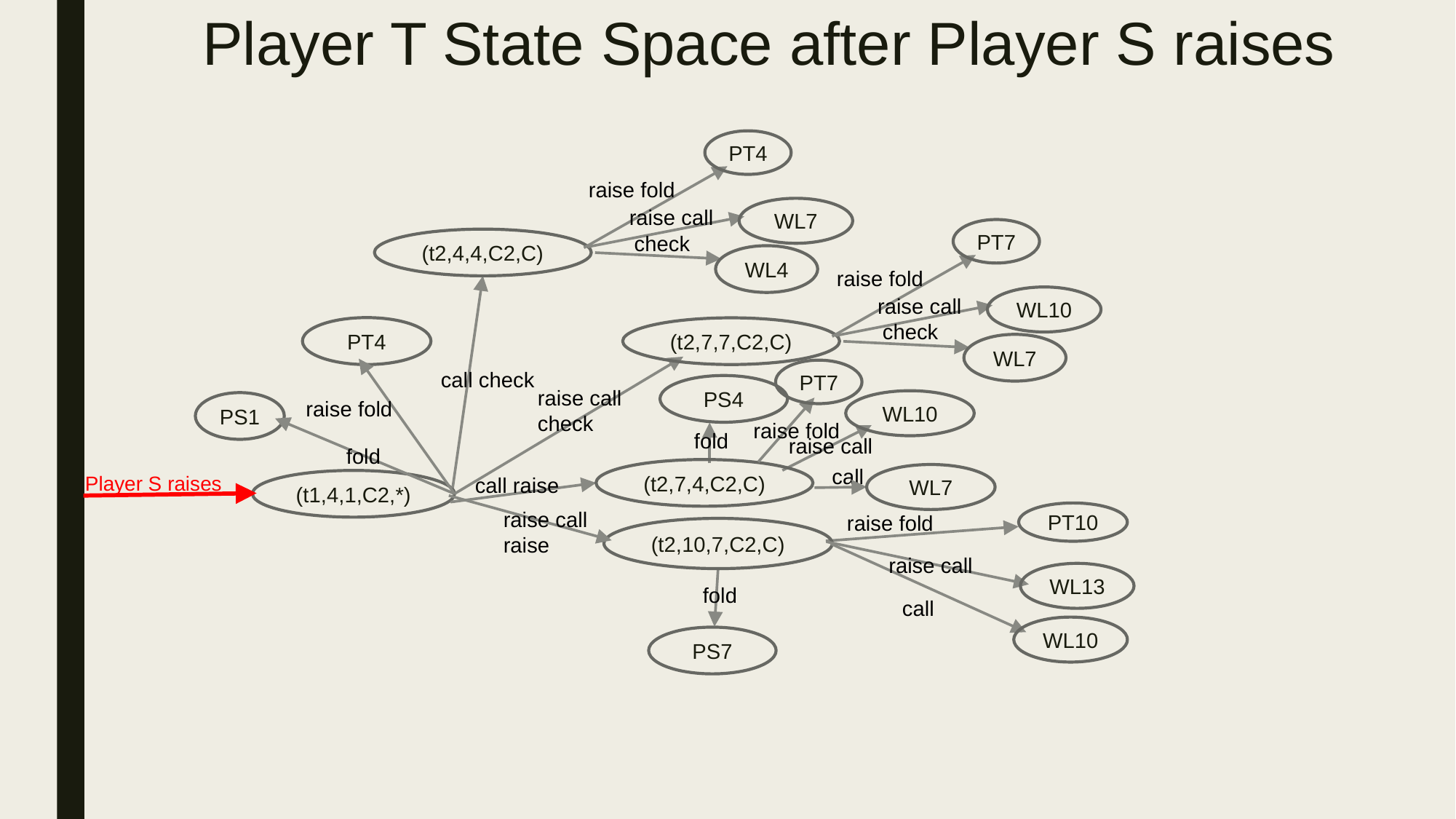

Player T State Space after Player S raises
PT4
raise fold
WL7
raise call
PT7
check
(t2,4,4,C2,C)
WL4
raise fold
WL10
raise call
check
PT4
(t2,7,7,C2,C)
WL7
PT7
call check
PS4
raise call check
raise fold
WL10
PS1
raise fold
fold
raise call
fold
call
(t2,7,4,C2,C)
WL7
Player S raises
call raise
(t1,4,1,C2,*)
raise call raise
PT10
raise fold
(t2,10,7,C2,C)
raise call
WL13
fold
call
WL10
PS7